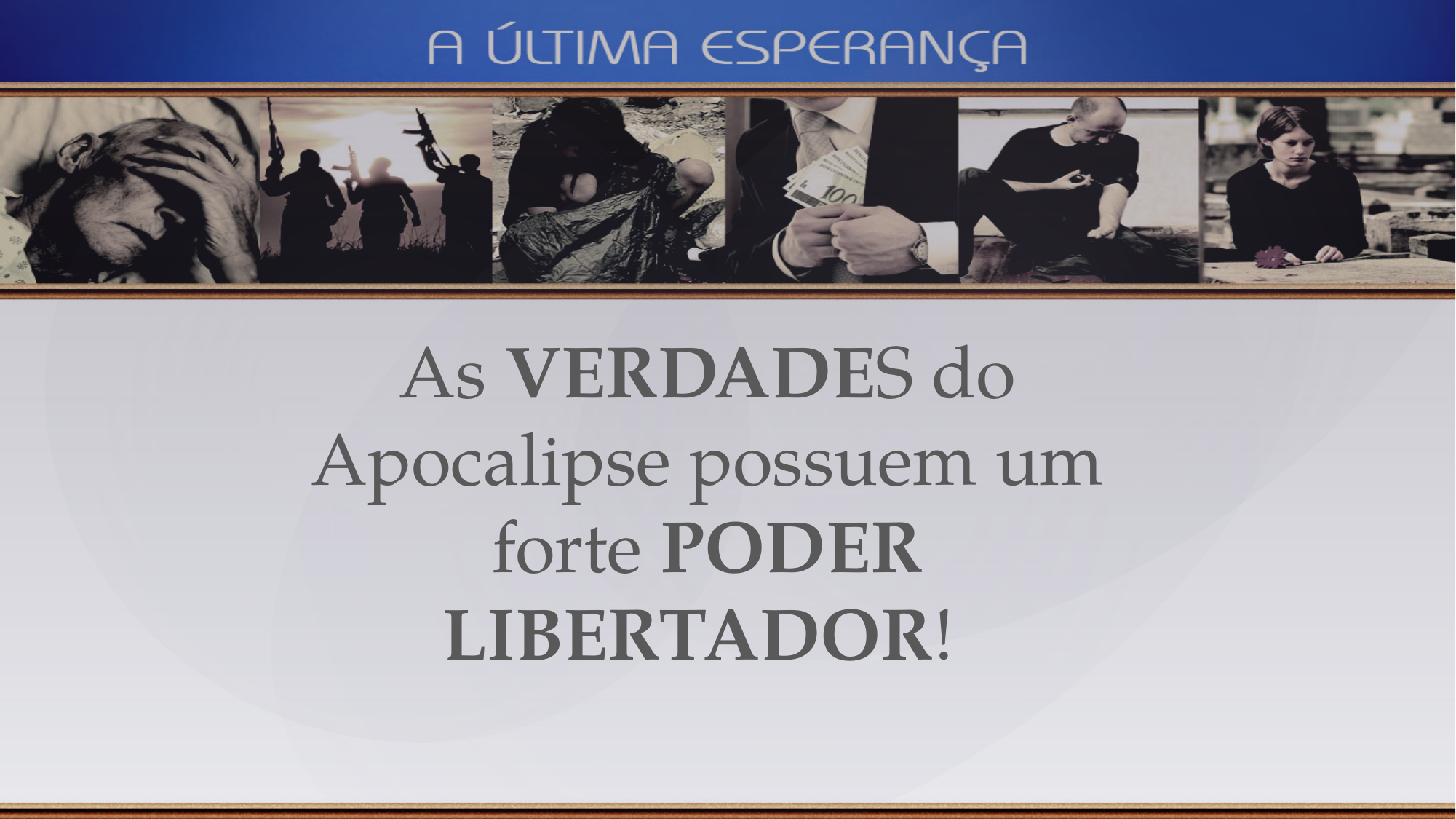

As VERDADES do Apocalipse possuem um forte PODER LIBERTADOR!